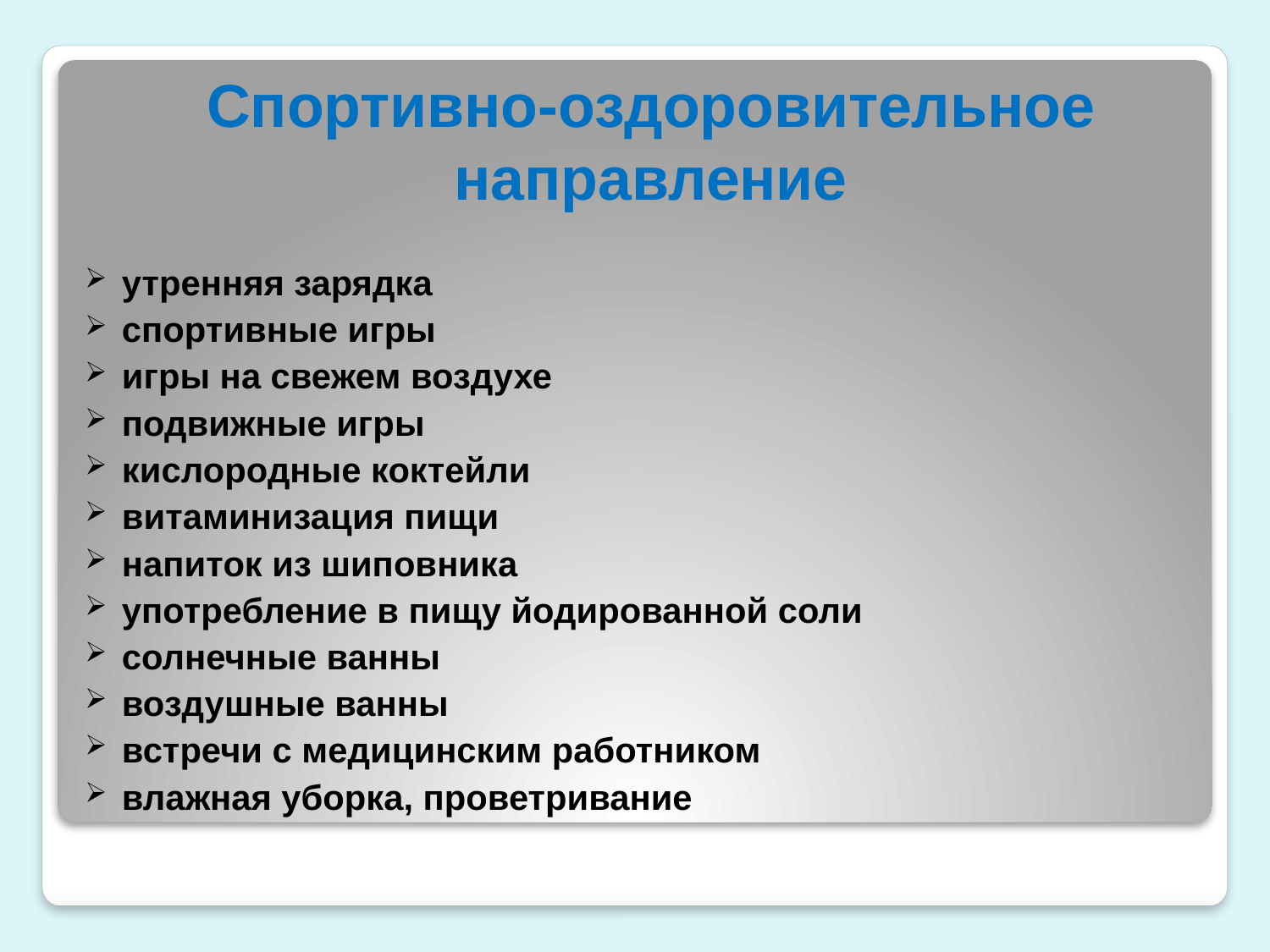

# Спортивно-оздоровительное направление
утренняя зарядка
спортивные игры
игры на свежем воздухе
подвижные игры
кислородные коктейли
витаминизация пищи
напиток из шиповника
употребление в пищу йодированной соли
солнечные ванны
воздушные ванны
встречи с медицинским работником
влажная уборка, проветривание